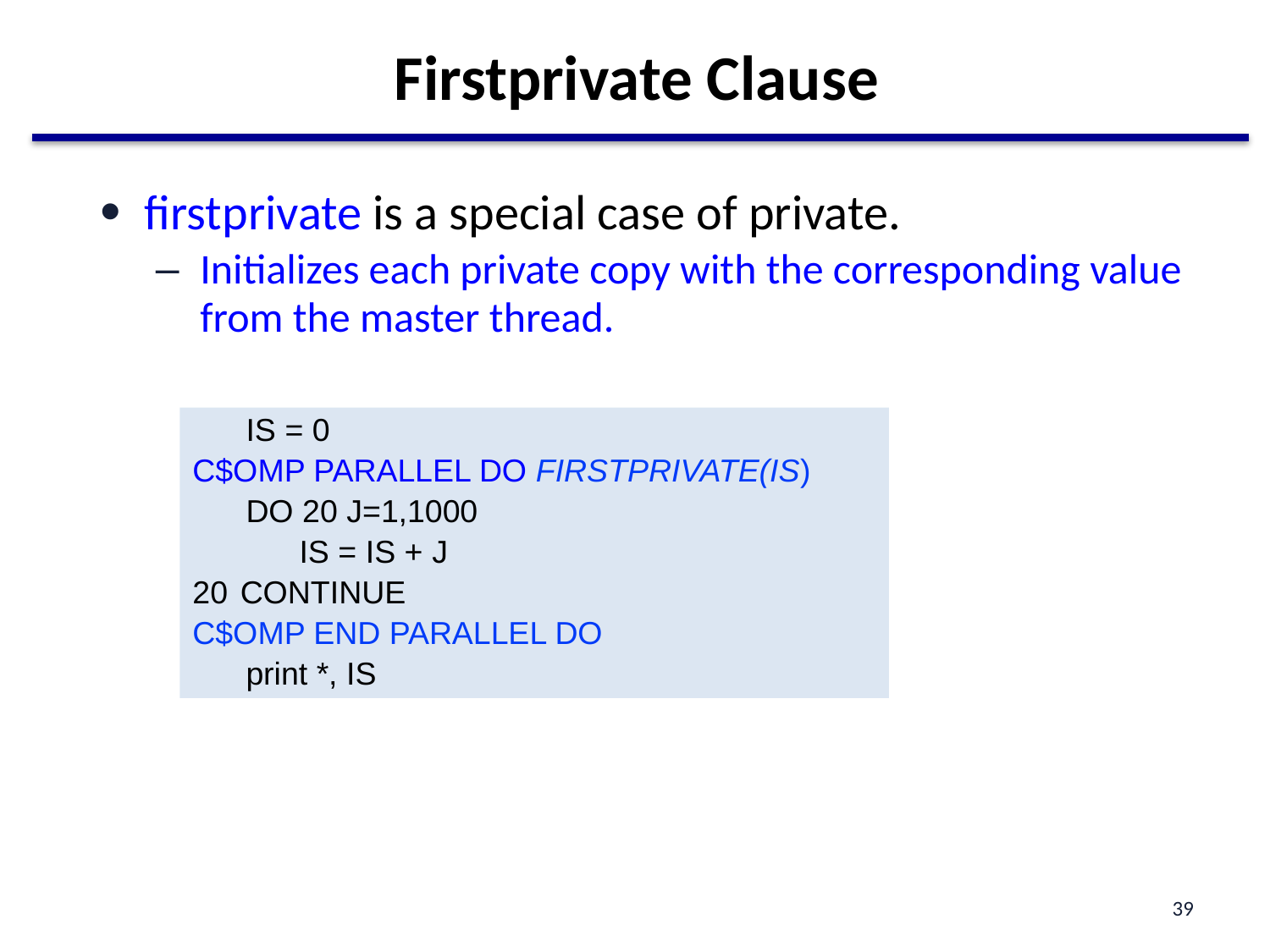

# Firstprivate Clause
firstprivate is a special case of private.
Initializes each private copy with the corresponding value from the master thread.

      IS = 0
C$OMP PARALLEL DO FIRSTPRIVATE(IS)
      DO 20 J=1,1000
            IS = IS + J
CONTINUE
C$OMP END PARALLEL DO
      print *, IS
39